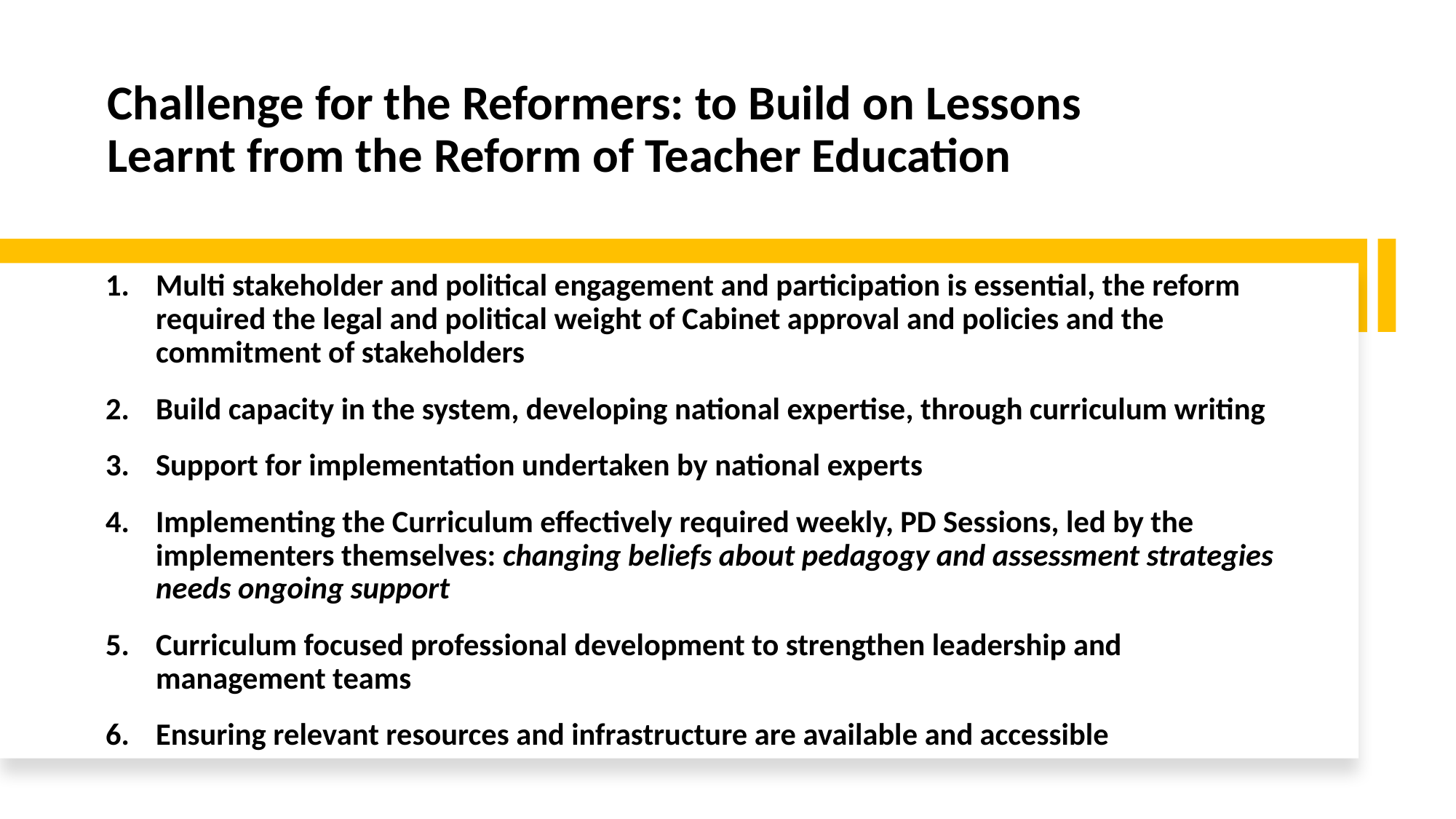

# Challenge for the Reformers: to Build on Lessons Learnt from the Reform of Teacher Education

Multi stakeholder and political engagement and participation is essential, the reform required the legal and political weight of Cabinet approval and policies and the commitment of stakeholders
Build capacity in the system, developing national expertise, through curriculum writing
Support for implementation undertaken by national experts
Implementing the Curriculum effectively required weekly, PD Sessions, led by the implementers themselves: changing beliefs about pedagogy and assessment strategies needs ongoing support
Curriculum focused professional development to strengthen leadership and management teams
Ensuring relevant resources and infrastructure are available and accessible